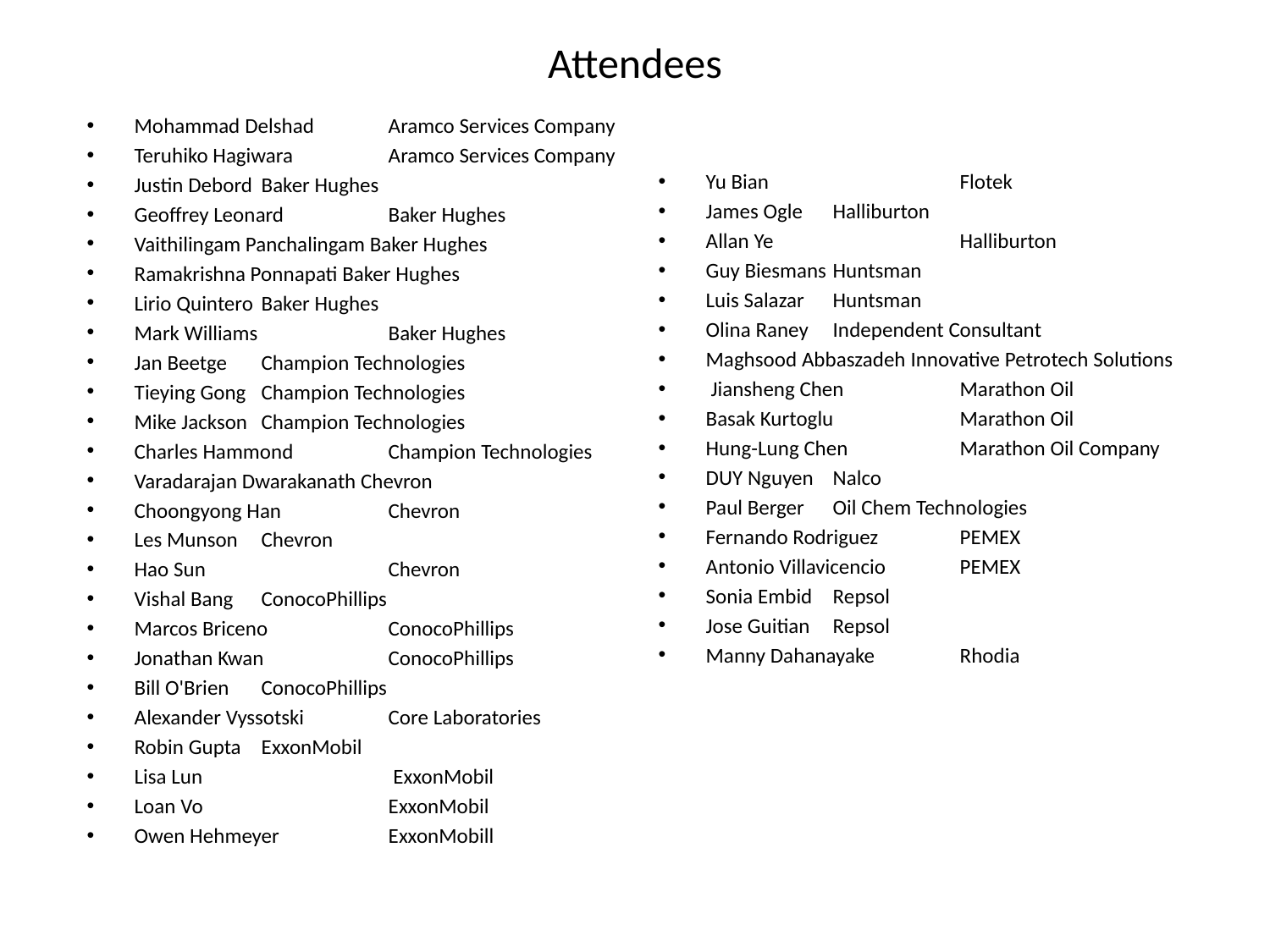

# Attendees
Mohammad Delshad   	Aramco Services Company
Teruhiko Hagiwara   	Aramco Services Company
Justin Debord 	Baker Hughes
Geoffrey Leonard 	Baker Hughes
Vaithilingam Panchalingam Baker Hughes
Ramakrishna Ponnapati Baker Hughes
Lirio Quintero 	Baker Hughes
Mark Williams 	Baker Hughes
Jan Beetge 	Champion Technologies
Tieying Gong 	Champion Technologies
Mike Jackson 	Champion Technologies
Charles Hammond 	Champion Technologies
Varadarajan Dwarakanath Chevron
Choongyong Han 	Chevron
Les Munson 	Chevron
Hao Sun 		Chevron
Vishal Bang 	ConocoPhillips
Marcos Briceno 	ConocoPhillips
Jonathan Kwan 	ConocoPhillips
Bill O'Brien 	ConocoPhillips
Alexander Vyssotski 	Core Laboratories
Robin Gupta 	ExxonMobil
Lisa Lun		 ExxonMobil
Loan Vo 		ExxonMobil
Owen Hehmeyer 	ExxonMobill
Yu Bian 		Flotek
James Ogle 	Halliburton
Allan Ye 		Halliburton
Guy Biesmans 	Huntsman
Luis Salazar 	Huntsman
Olina Raney 	Independent Consultant
Maghsood Abbaszadeh Innovative Petrotech Solutions
 Jiansheng Chen 	Marathon Oil
Basak Kurtoglu 	Marathon Oil
Hung-Lung Chen 	Marathon Oil Company
DUY Nguyen 	Nalco
Paul Berger 	Oil Chem Technologies
Fernando Rodriguez 	PEMEX
Antonio Villavicencio 	PEMEX
Sonia Embid 	Repsol
Jose Guitian  	Repsol
Manny Dahanayake 	Rhodia